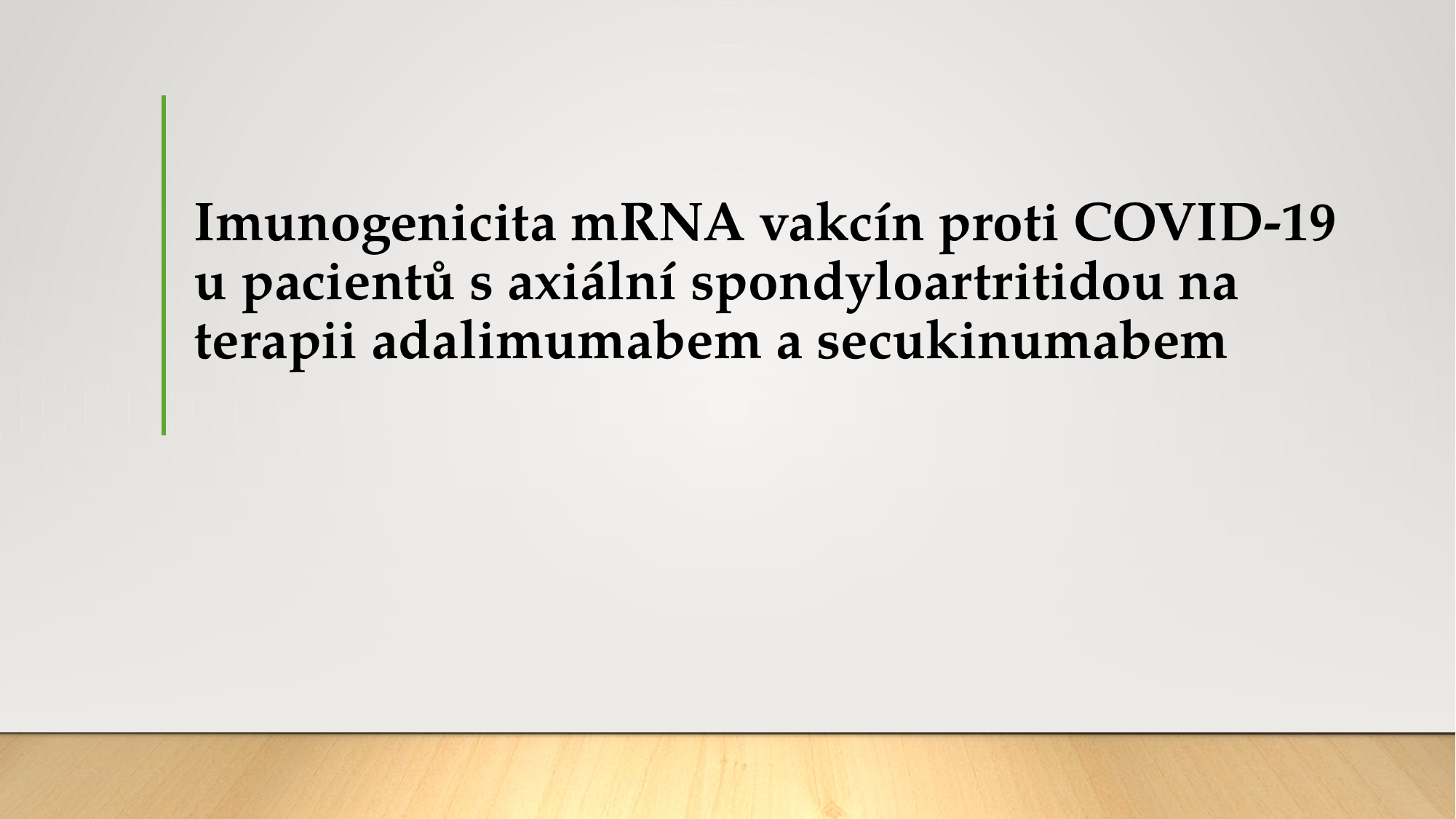

# Imunogenicita mRNA vakcín proti COVID-19 u pacientů s axiální spondyloartritidou na terapii adalimumabem a secukinumabem